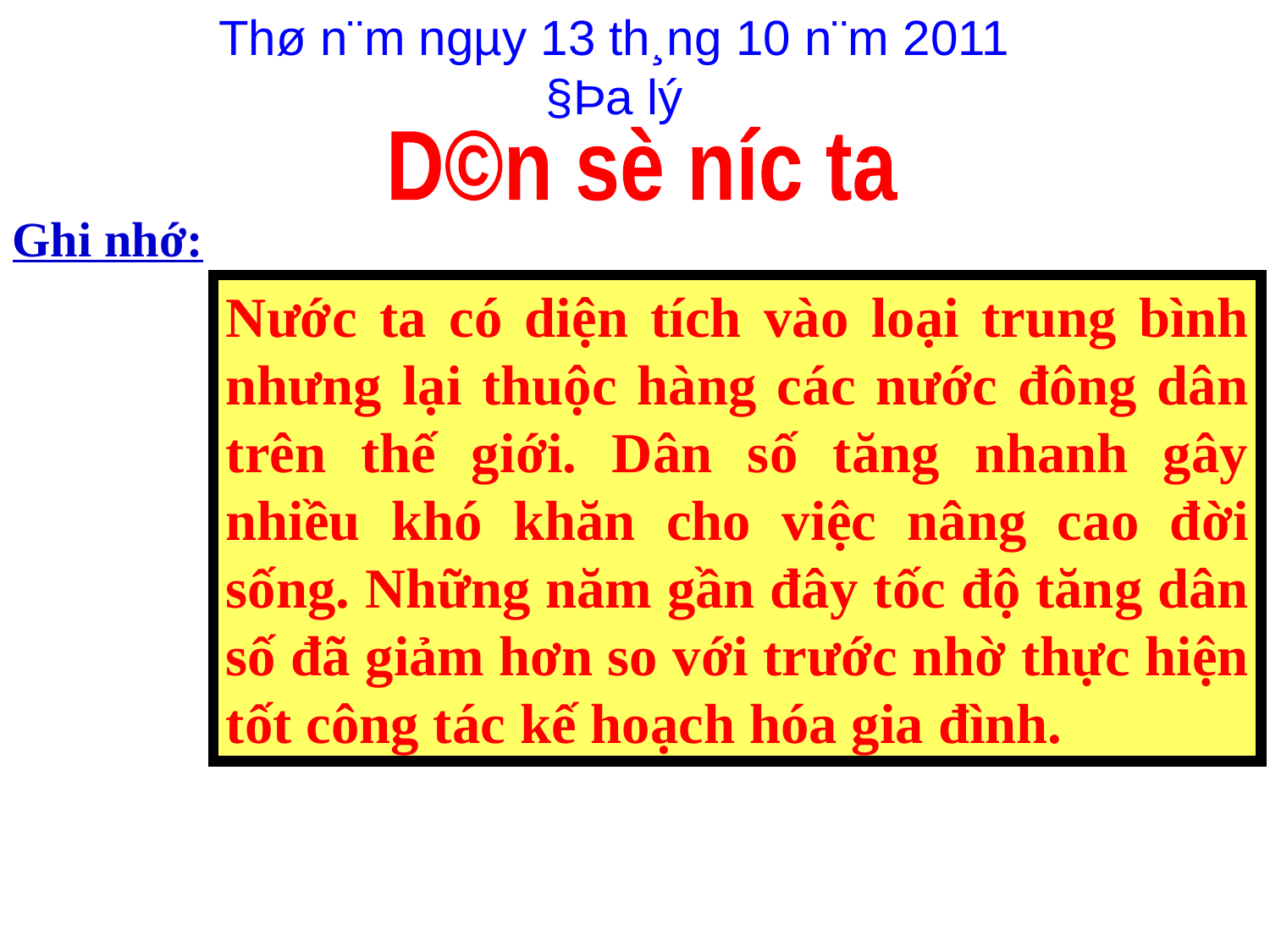

Thø n¨m ngµy 13 th¸ng 10 n¨m 2011
§Þa lý
D©n sè n­íc ta
Ghi nhớ:
Nước ta có diện tích vào loại trung bình nhưng lại thuộc hàng các nước đông dân trên thế giới. Dân số tăng nhanh gây nhiều khó khăn cho việc nâng cao đời sống. Những năm gần đây tốc độ tăng dân số đã giảm hơn so với trước nhờ thực hiện tốt công tác kế hoạch hóa gia đình.